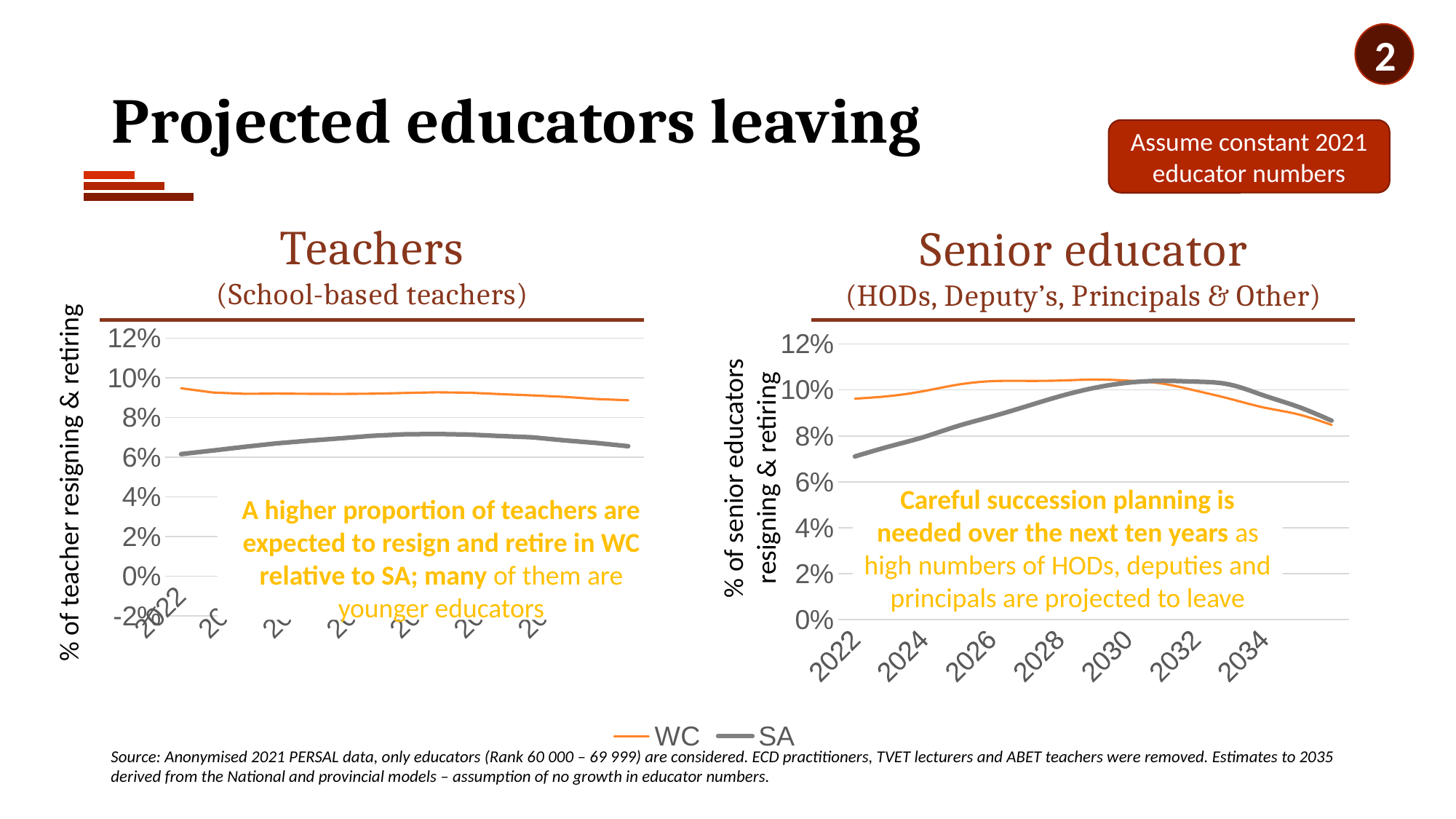

2
# Projected educators leaving
Assume constant 2021 educator numbers
Teachers
(School-based teachers)
Senior educator
(HODs, Deputy’s, Principals & Other)

### Chart

| Category | WC | SA |
|---|---|---|
| 2022 | 0.09471480900052329 | 0.06155118601747815 |
| 2023 | 0.09258677830106402 | 0.06333957553058676 |
| 2024 | 0.0919239490668062 | 0.06523096129837704 |
| 2025 | 0.0920286063143206 | 0.06696941323345817 |
| 2026 | 0.0919239490668062 | 0.06831460674157304 |
| 2027 | 0.09185417756846329 | 0.06950686641697877 |
| 2028 | 0.09199372056514914 | 0.07078651685393259 |
| 2029 | 0.09234257805686377 | 0.07150749063670411 |
| 2030 | 0.09269143554857841 | 0.07166978776529338 |
| 2031 | 0.09248212105354962 | 0.07137952559300874 |
| 2032 | 0.09178440607012035 | 0.0706585518102372 |
| 2033 | 0.09112157683586256 | 0.07 |
| 2034 | 0.09038897610326181 | 0.06846754057428214 |
| 2035 | 0.08930751787894645 | 0.0671629213483146 |

### Chart

| Category | WC | SA |
|---|---|---|
| 2022 | 0.09619718309859154 | 0.07105996308878675 |
| 2023 | 0.09732394366197183 | 0.07536235291351727 |
| 2024 | 0.09943661971830986 | 0.07940612914222572 |
| 2025 | 0.10225352112676056 | 0.08421399099554479 |
| 2026 | 0.10380281690140845 | 0.08834005336844208 |
| 2027 | 0.10394366197183098 | 0.0927129741739059 |
| 2028 | 0.10408450704225353 | 0.09716818112355852 |
| 2029 | 0.10450704225352113 | 0.10080052663132281 |
| 2030 | 0.10408450704225353 | 0.10312804899552128 |
| 2031 | 0.1028169014084507 | 0.10396266560086519 |
| 2032 | 0.09971830985915493 | 0.10362176586065429 |
| 2033 | 0.09619718309859154 | 0.10236396337091068 |
| 2034 | 0.0923943661971831 | 0.09763838766178044 |
| 2035 | 0.08943661971830986 | 0.09275999482772808 |
% of senior educators resigning & retiring
% of teacher resigning & retiring
Careful succession planning is needed over the next ten years as high numbers of HODs, deputies and principals are projected to leave
A higher proportion of teachers are expected to resign and retire in WC relative to SA; many of them are younger educators
Source: Anonymised 2021 PERSAL data, only educators (Rank 60 000 – 69 999) are considered. ECD practitioners, TVET lecturers and ABET teachers were removed. Estimates to 2035 derived from the National and provincial models – assumption of no growth in educator numbers.